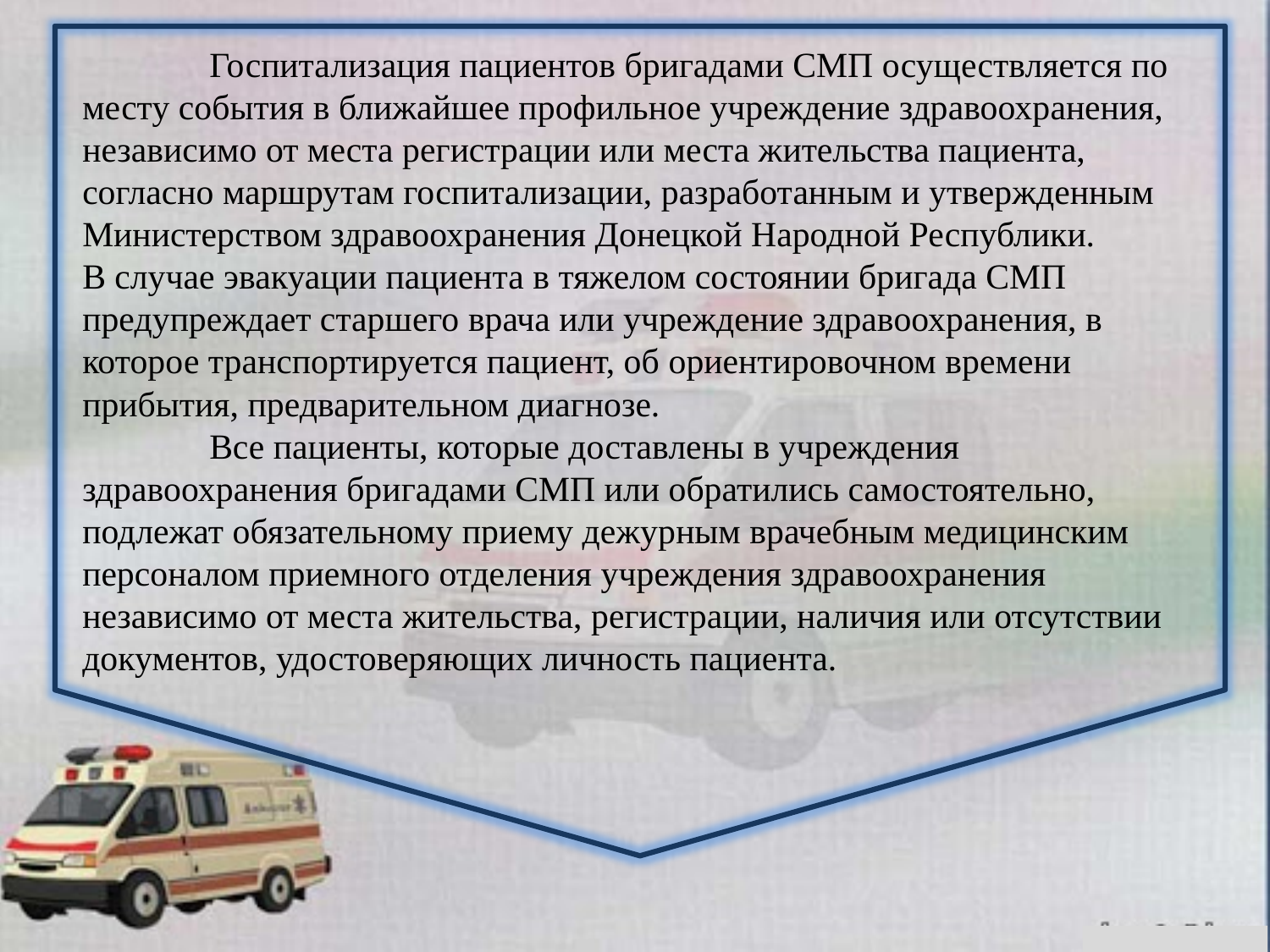

Госпитализация пациентов бригадами СМП осуществляется по месту события в ближайшее профильное учреждение здравоохранения, независимо от места регистрации или места жительства пациента, согласно маршрутам госпитализации, разработанным и утвержденным Министерством здравоохранения Донецкой Народной Республики.
В случае эвакуации пациента в тяжелом состоянии бригада СМП предупреждает старшего врача или учреждение здравоохранения, в которое транспортируется пациент, об ориентировочном времени прибытия, предварительном диагнозе.
	Все пациенты, которые доставлены в учреждения здравоохранения бригадами СМП или обратились самостоятельно, подлежат обязательному приему дежурным врачебным медицинским персоналом приемного отделения учреждения здравоохранения независимо от места жительства, регистрации, наличия или отсутствии документов, удостоверяющих личность пациента.